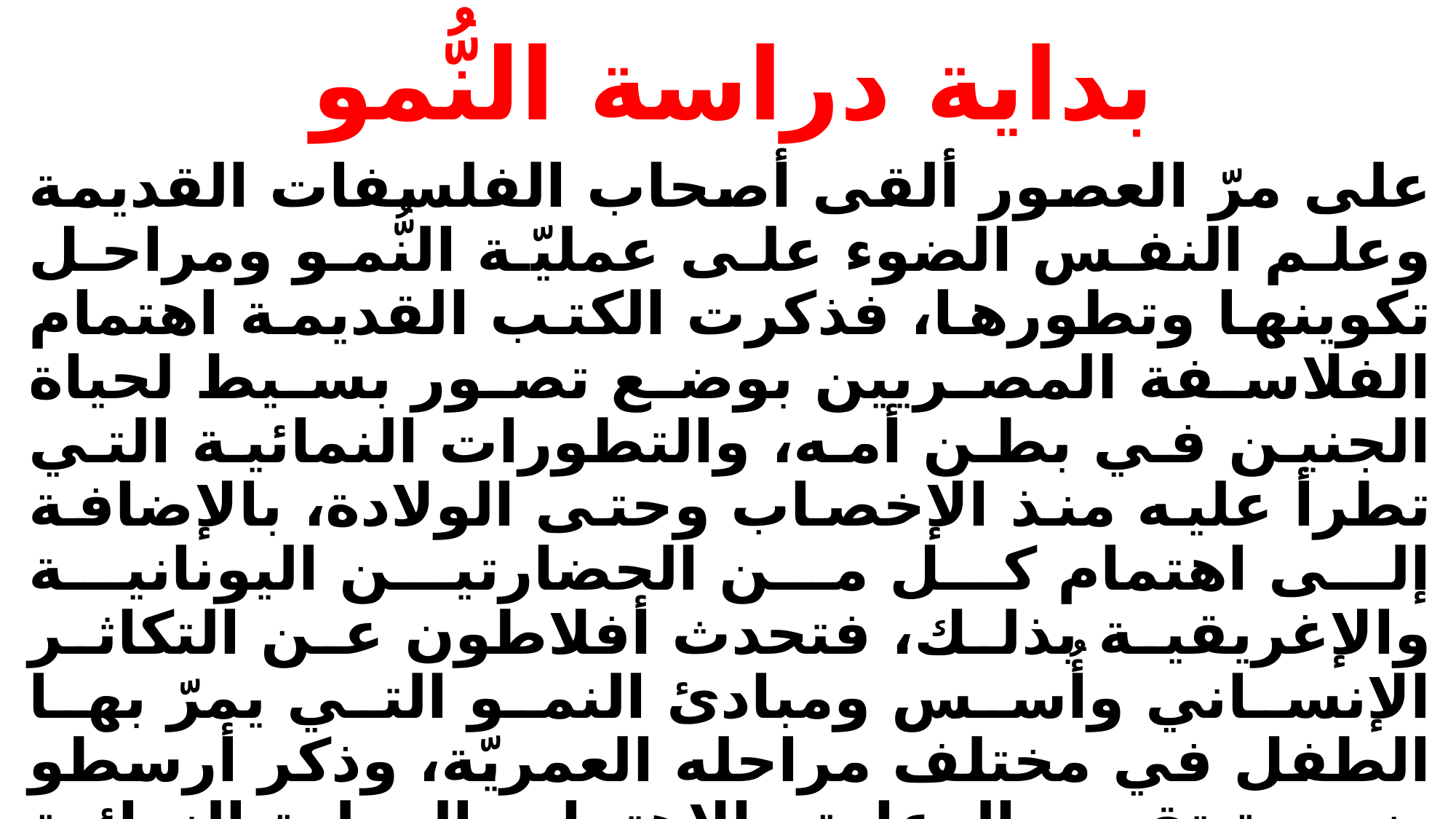

# بداية دراسة النُّمو
على مرّ العصور ألقى أصحاب الفلسفات القديمة وعلم النفس الضوء على عمليّة النُّمو ومراحل تكوينها وتطورها، فذكرت الكتب القديمة اهتمام الفلاسفة المصريين بوضع تصور بسيط لحياة الجنين في بطن أمه، والتطورات النمائية التي تطرأ عليه منذ الإخصاب وحتى الولادة، بالإضافة إلى اهتمام كل من الحضارتين اليونانية والإغريقية بذلك، فتحدث أفلاطون عن التكاثر الإنساني وأُسس ومبادئ النمو التي يمرّ بها الطفل في مختلف مراحله العمريّة، وذكر أرسطو ضرورة تقديم الرعاية والاهتمام بالعملية النمائية للطفل، وتأكيد الدور المهم للأسرة في عملية التنشئة الاجتماعية.
أما العلماء المسلمون فقد اهتموا بالمراحل النمائية وقسموها إلى ست فترات أساسية يمرّ فيها الطفل في مراحله العمرية.